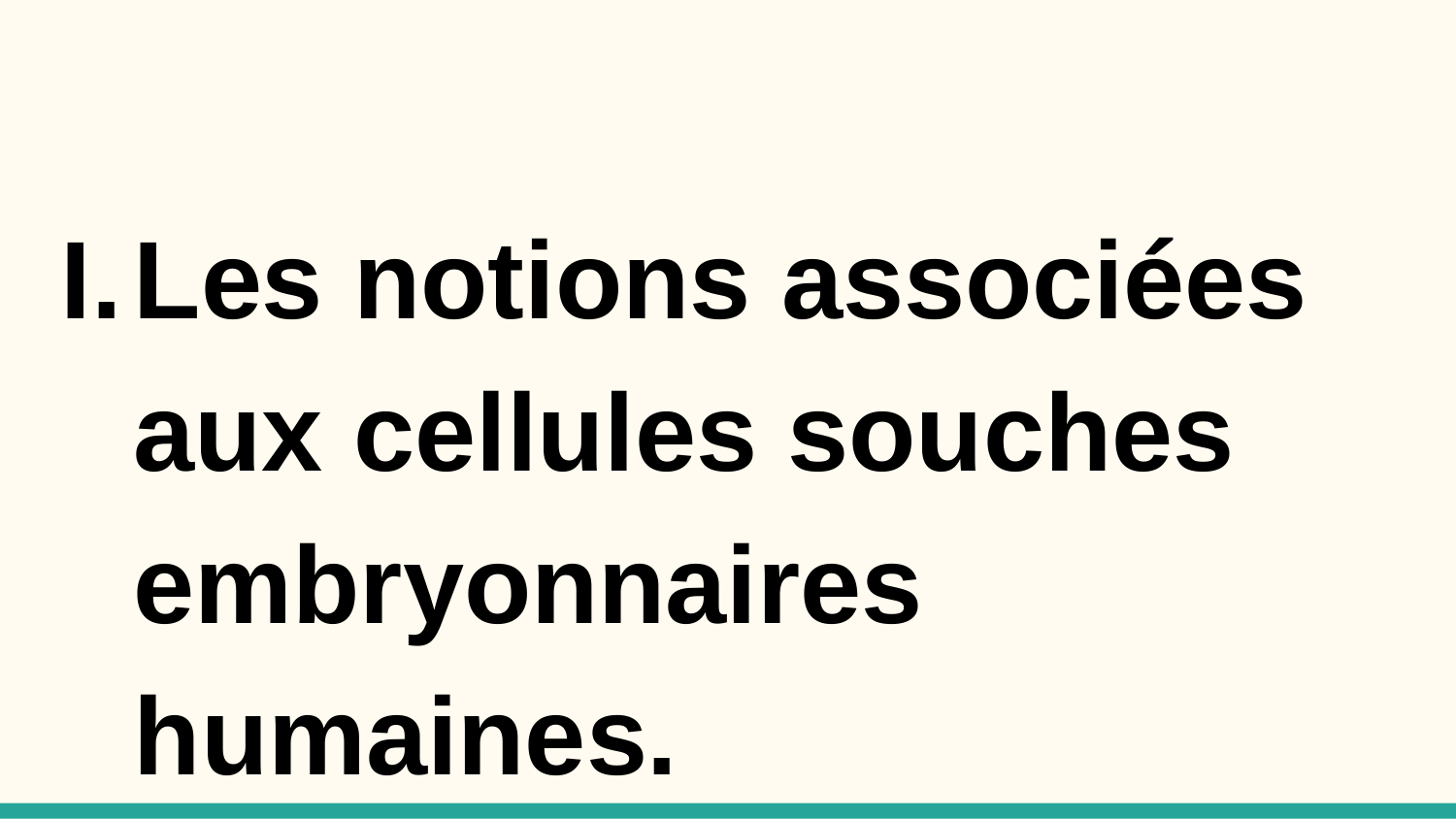

Les notions associées aux cellules souches embryonnaires humaines.